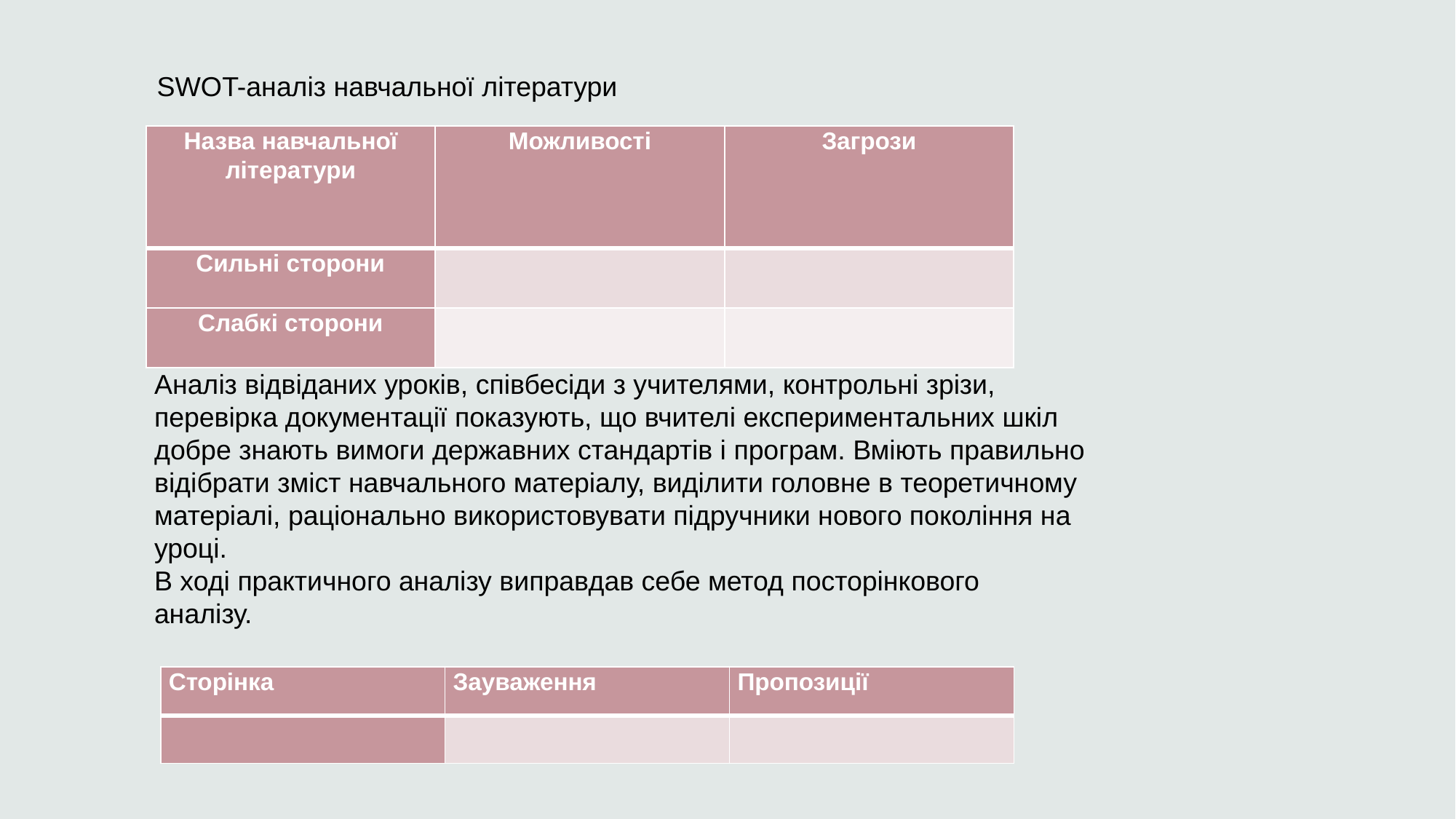

SWOT-аналіз навчальної літератури

| Назва навчальної літератури | Можливості | Загрози |
| --- | --- | --- |
| Сильні сторони |  |  |
| Слабкі сторони |  |  |
Аналіз відвіданих уроків, співбесіди з учителями, контрольні зрізи, перевірка документації показують, що вчителі експериментальних шкіл добре знають вимоги державних стандартів і програм. Вміють правильно відібрати зміст навчального матеріалу, виділити головне в теоретичному матеріалі, раціонально використовувати підручники нового покоління на уроці.
В ході практичного аналізу виправдав себе метод посторінкового аналізу.
| Сторінка | Зауваження | Пропозиції |
| --- | --- | --- |
|  |  |  |